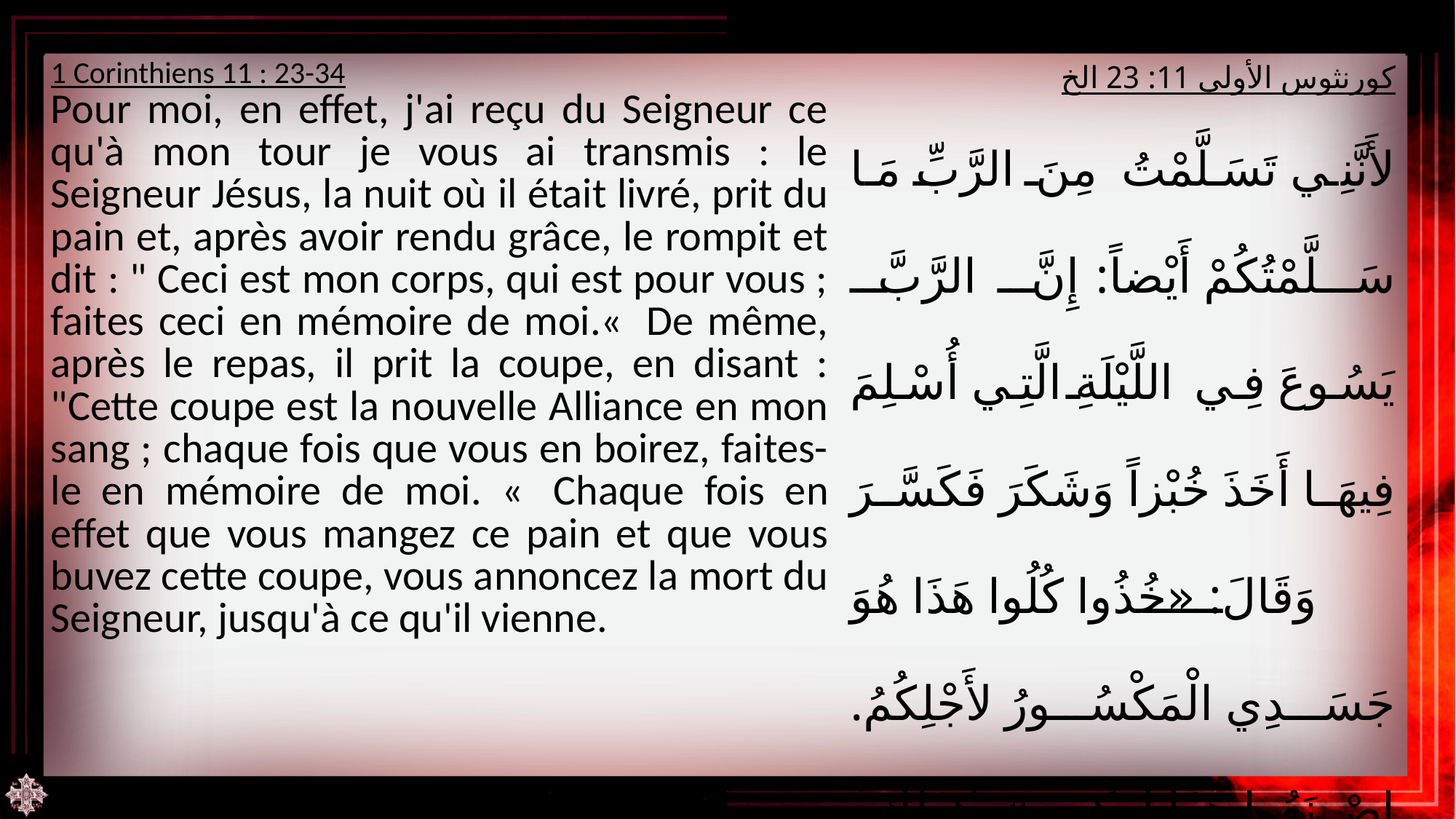

| 1 Corinthiens 11 : 23-34 Pour moi, en effet, j'ai reçu du Seigneur ce qu'à mon tour je vous ai transmis : le Seigneur Jésus, la nuit où il était livré, prit du pain et, après avoir rendu grâce, le rompit et dit : " Ceci est mon corps, qui est pour vous ; faites ceci en mémoire de moi.«  De même, après le repas, il prit la coupe, en disant : "Cette coupe est la nouvelle Alliance en mon sang ; chaque fois que vous en boirez, faites-le en mémoire de moi. «  Chaque fois en effet que vous mangez ce pain et que vous buvez cette coupe, vous annoncez la mort du Seigneur, jusqu'à ce qu'il vienne. | كورنثوس الأولى 11: 23 الخ لأَنَّنِي تَسَلَّمْتُ مِنَ الرَّبِّ مَا سَلَّمْتُكُمْ أَيْضاً: إِنَّ الرَّبَّ يَسُوعَ فِي اللَّيْلَةِ الَّتِي أُسْلِمَ فِيهَا أَخَذَ خُبْزاً وَشَكَرَ فَكَسَّرَ وَقَالَ: «خُذُوا كُلُوا هَذَا هُوَ جَسَدِي الْمَكْسُورُ لأَجْلِكُمُ. اصْنَعُوا هَذَا لِذِكْرِي». كَذَلِكَ الْكَأْسَ أَيْضاً بَعْدَمَا تَعَشَّوْا قَائِلاً: «هَذِهِ الْكَأْسُ هِيَ الْعَهْدُ الْجَدِيدُ بِدَمِي. اصْنَعُوا هَذَا كُلَّمَا شَرِبْتُمْ لِذِكْرِي». |
| --- | --- |